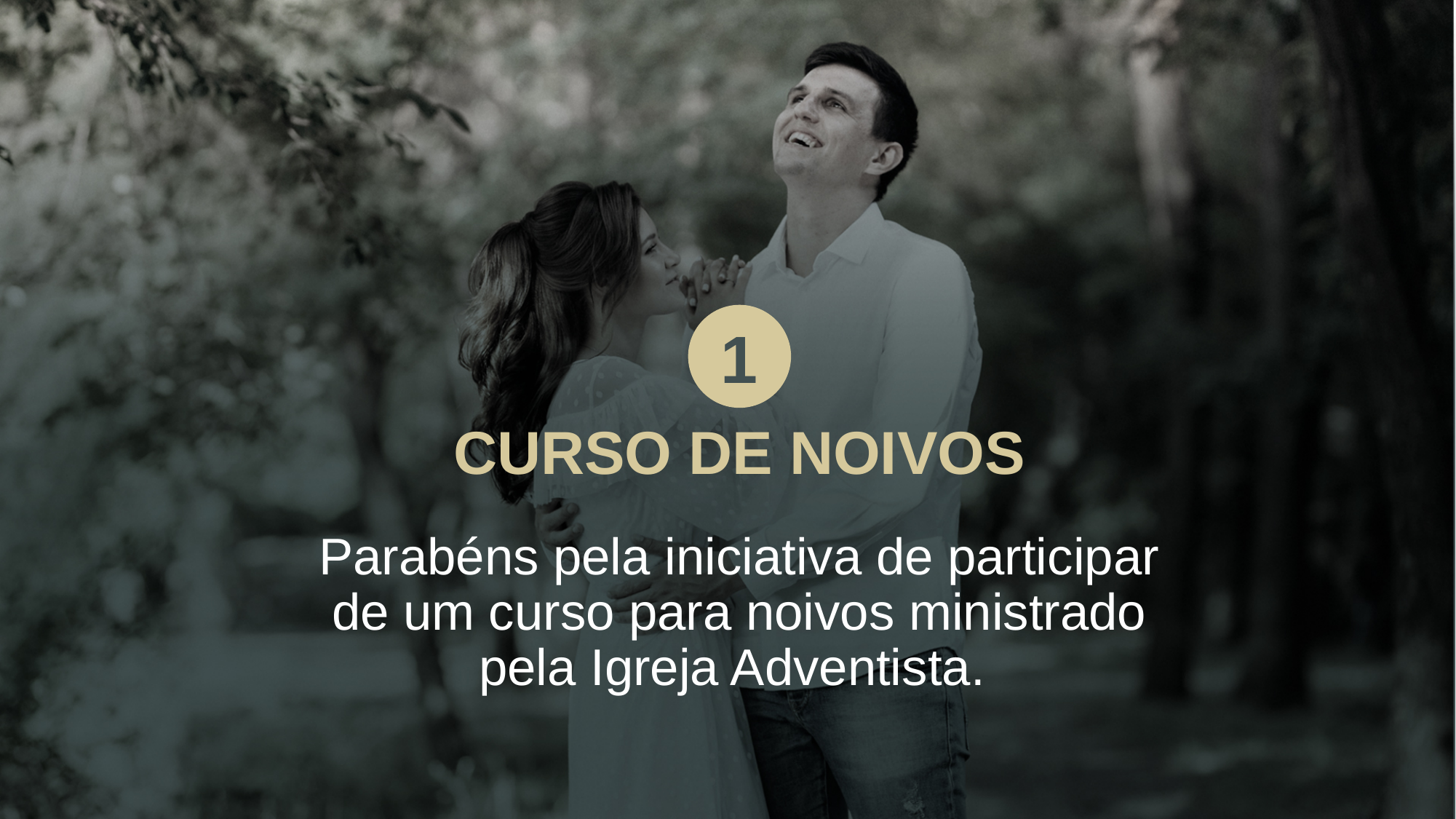

1
CURSO DE NOIVOS
# Parabéns pela iniciativa de participar de um curso para noivos ministrado pela Igreja Adventista.